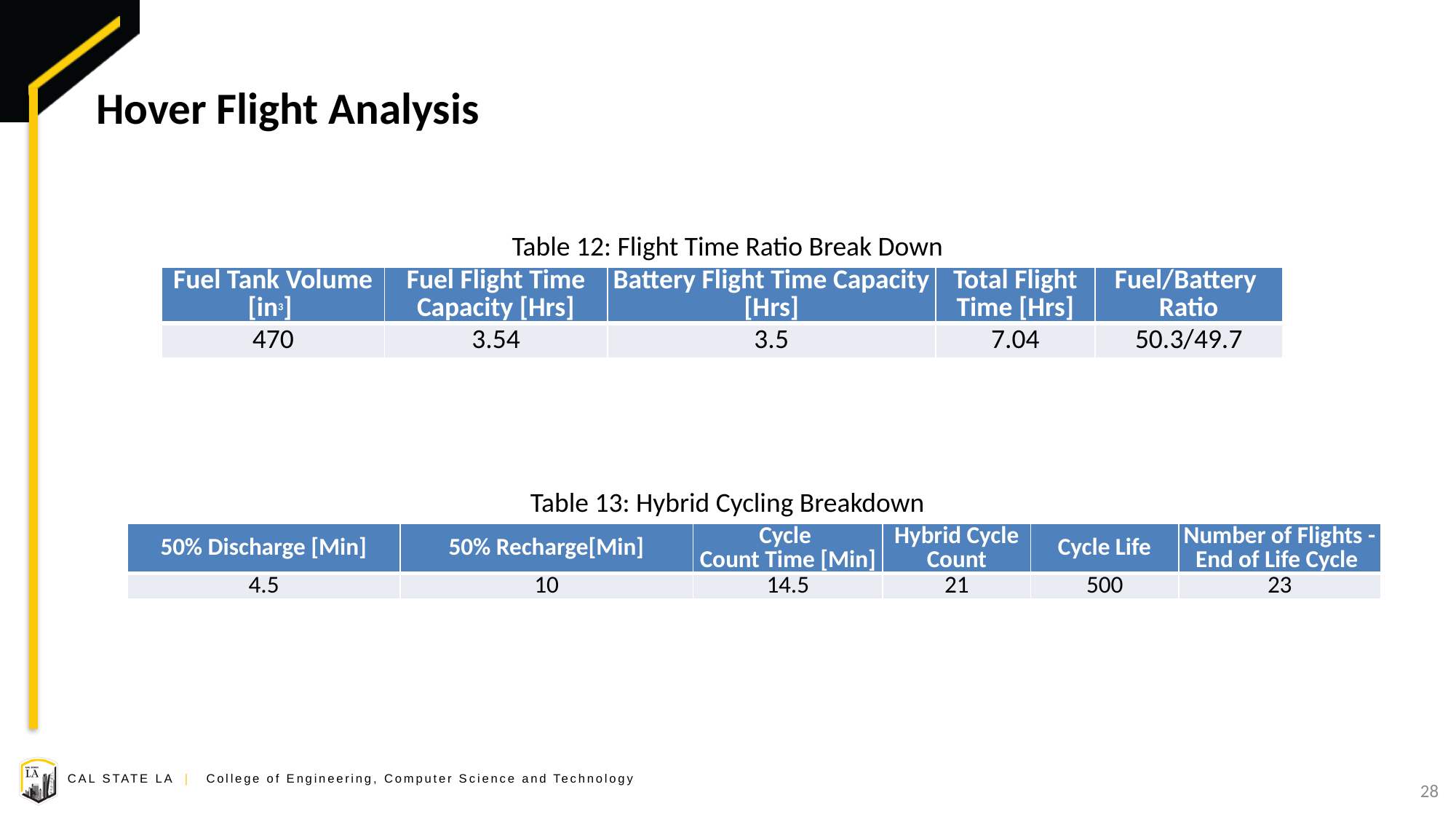

# Hover Flight Analysis
Table 12: Flight Time Ratio Break Down
| Fuel Tank Volume [in3​] | Fuel Flight Time Capacity [Hrs] | Battery Flight Time Capacity [Hrs] | Total Flight Time [Hrs] | Fuel/Battery Ratio |
| --- | --- | --- | --- | --- |
| 470 | 3.54 | 3.5 | 7.04 | 50.3/49.7 |
Table 13: Hybrid Cycling Breakdown
| 50% Discharge [Min] | 50% Recharge[Min] | Cycle Count Time [Min] | Hybrid Cycle Count | Cycle Life | Number of Flights - End of Life Cycle |
| --- | --- | --- | --- | --- | --- |
| 4.5 | 10 | 14.5 | 21 | 500 | 23 |
28